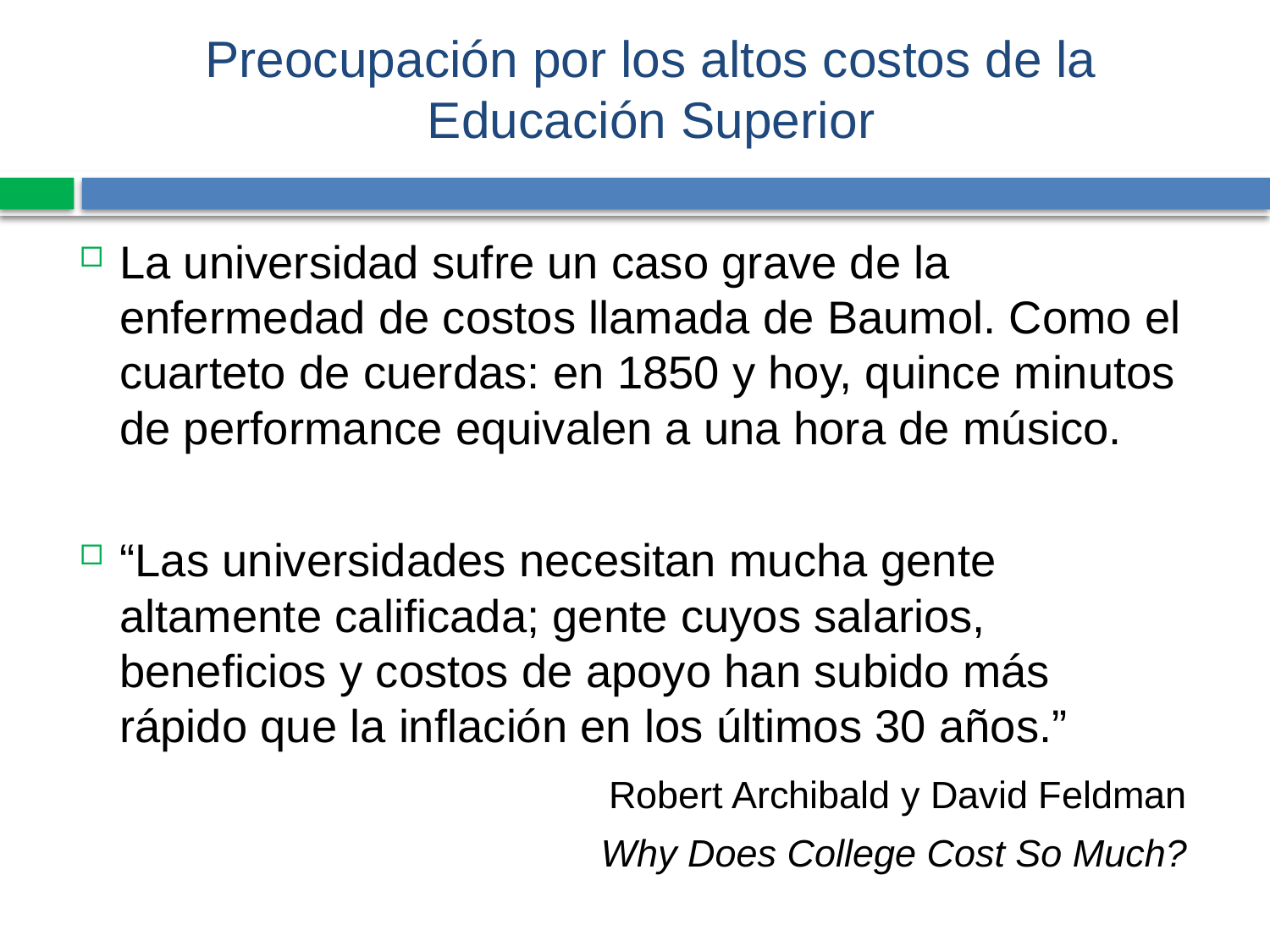

# Preocupación por los altos costos de la Educación Superior
La universidad sufre un caso grave de la enfermedad de costos llamada de Baumol. Como el cuarteto de cuerdas: en 1850 y hoy, quince minutos de performance equivalen a una hora de músico.

“Las universidades necesitan mucha gente altamente calificada; gente cuyos salarios, beneficios y costos de apoyo han subido más rápido que la inflación en los últimos 30 años.”
 	Robert Archibald y David Feldman
 Why Does College Cost So Much?